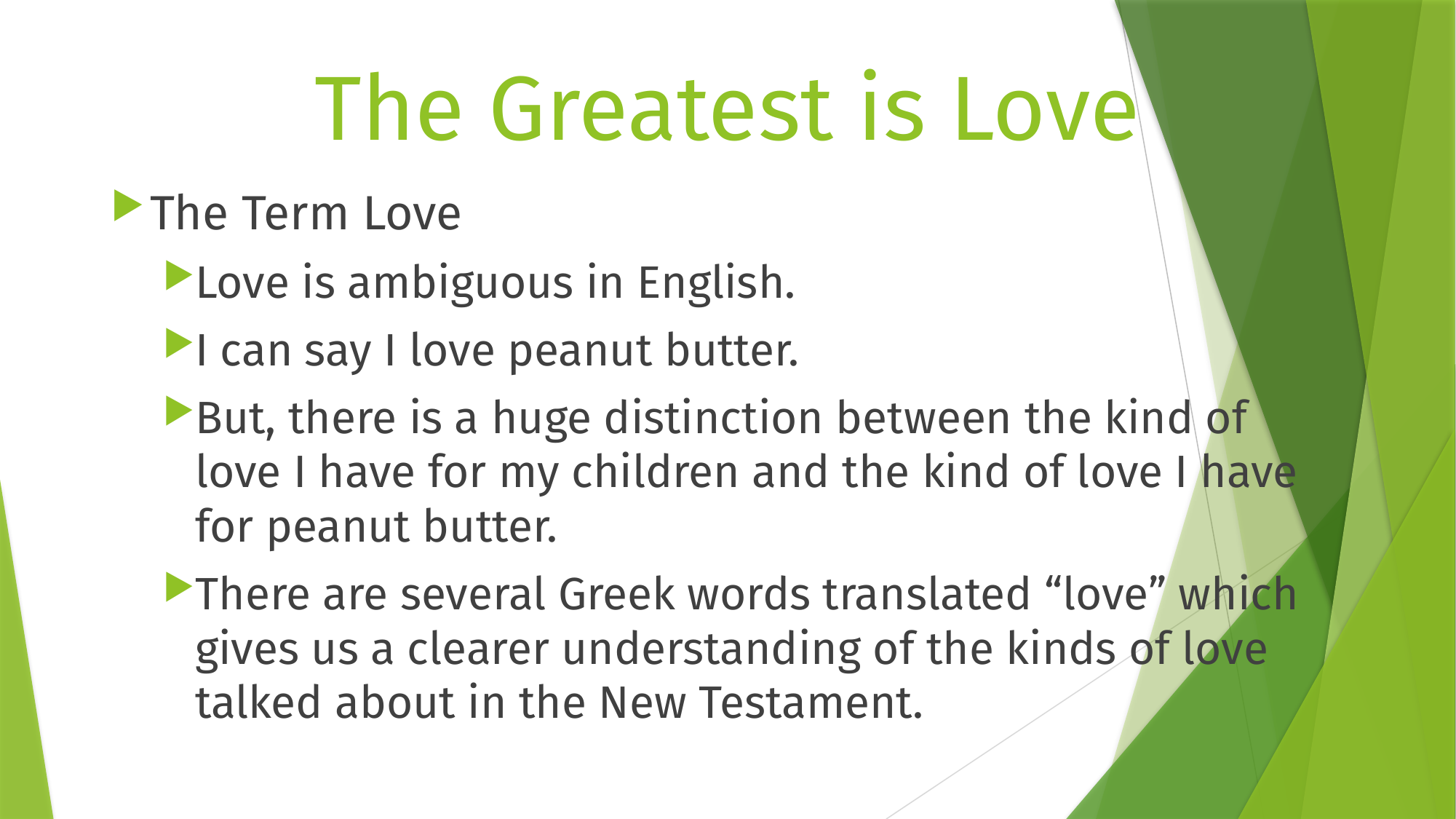

# The Greatest is Love
The Term Love
Love is ambiguous in English.
I can say I love peanut butter.
But, there is a huge distinction between the kind of love I have for my children and the kind of love I have for peanut butter.
There are several Greek words translated “love” which gives us a clearer understanding of the kinds of love talked about in the New Testament.